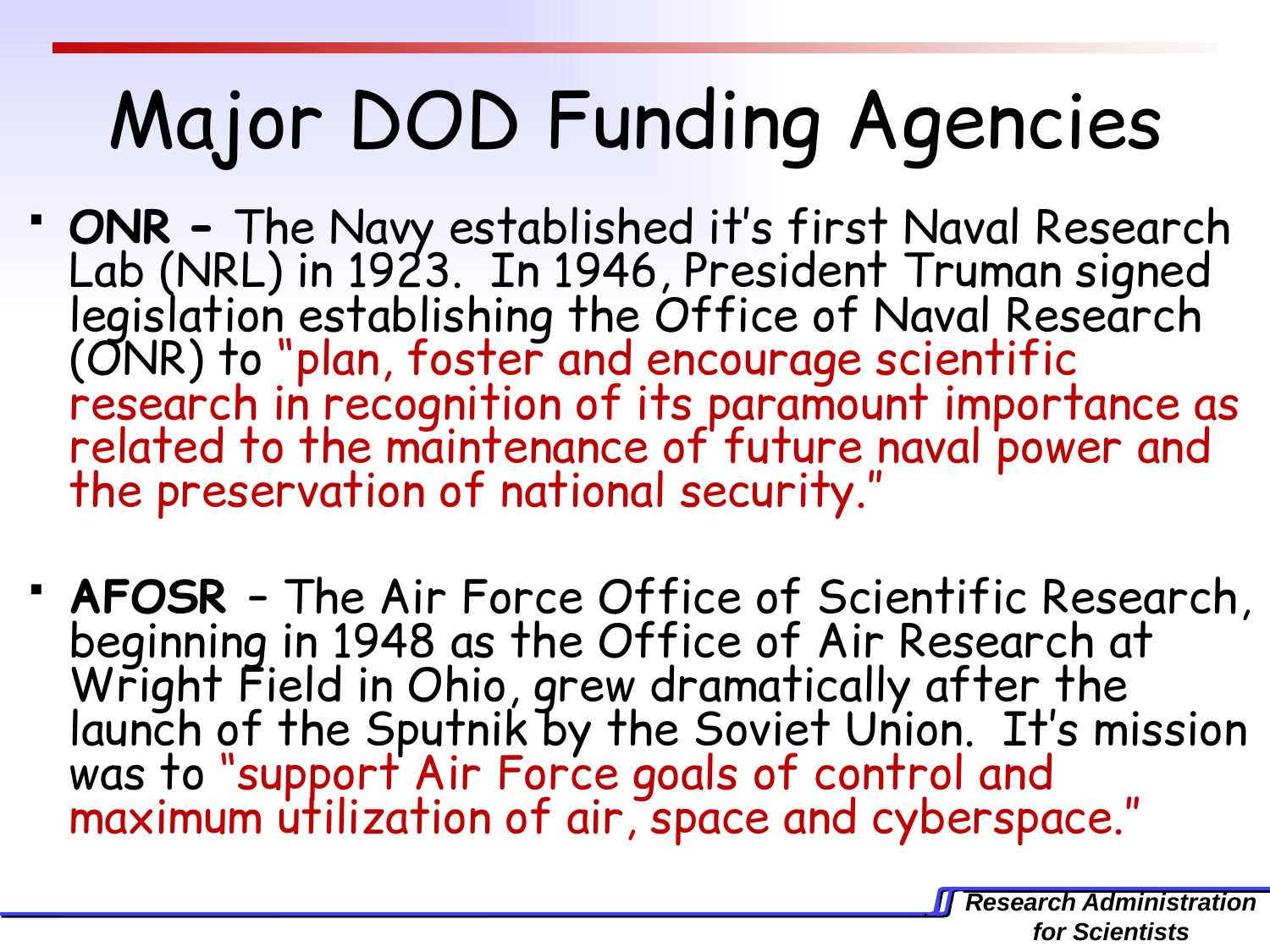

# Major DOD Funding Agencies

ONR – The Navy established it’s first Naval Research Lab (NRL) in 1923.  In 1946, President Truman signed legislation establishing the Office of Naval Research (ONR) to “plan, foster and encourage scientific research in recognition of its paramount importance as related to the maintenance of future naval power and the preservation of national security.”

AFOSR – The Air Force Office of Scientific Research, beginning in 1948 as the Office of Air Research at Wright Field in Ohio, grew dramatically after the launch of the Sputnik by the Soviet Union.  It’s mission was to “support Air Force goals of control and maximum utilization of air, space and cyberspace.”